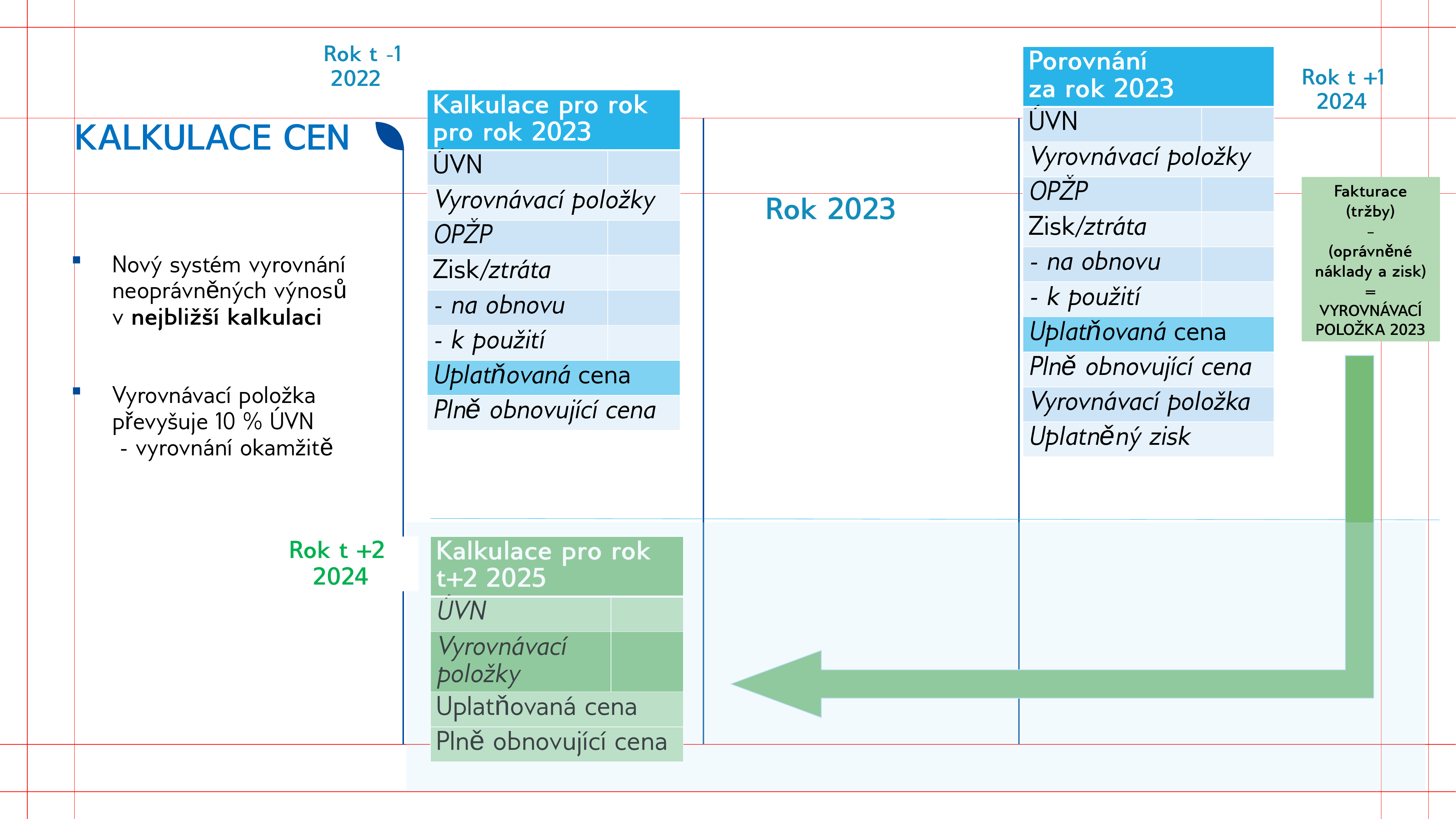

Rok t -1        2022
| Porovnání za rok 2023 |  |
| --- | --- |
| ÚVN |  |
| Vyrovnávací položky |  |
| OPŽP |  |
| Zisk/ztráta |  |
| - na obnovu |  |
| - k použití |  |
| Uplatňovaná cena |  |
| Plně obnovující cena |  |
| Vyrovnávací položka |  |
| Uplatněný zisk |  |
Rok t +1        2024
| Kalkulace pro rok pro rok 2023 |  |
| --- | --- |
| ÚVN |  |
| Vyrovnávací položky |  |
| OPŽP |  |
| Zisk/ztráta |  |
| - na obnovu |  |
| - k použití |  |
| Uplatňovaná cena |  |
| Plně obnovující cena |  |
# Kalkulace cen
Fakturace (tržby)
–
(oprávněné náklady a zisk)
=
VYROVNÁVACÍ POLOŽKA 2023
Rok 2023

Nový systém vyrovnání neoprávněných výnosů v nejbližší kalkulaci

Vyrovnávací položka převyšuje 10 % ÚVN
 - vyrovnání okamžitě

Rok t +2        2024
| Kalkulace pro rok t+2 2025 |  |
| --- | --- |
| ÚVN |  |
| Vyrovnávací položky |  |
| Uplatňovaná cena |  |
| Plně obnovující cena |  |